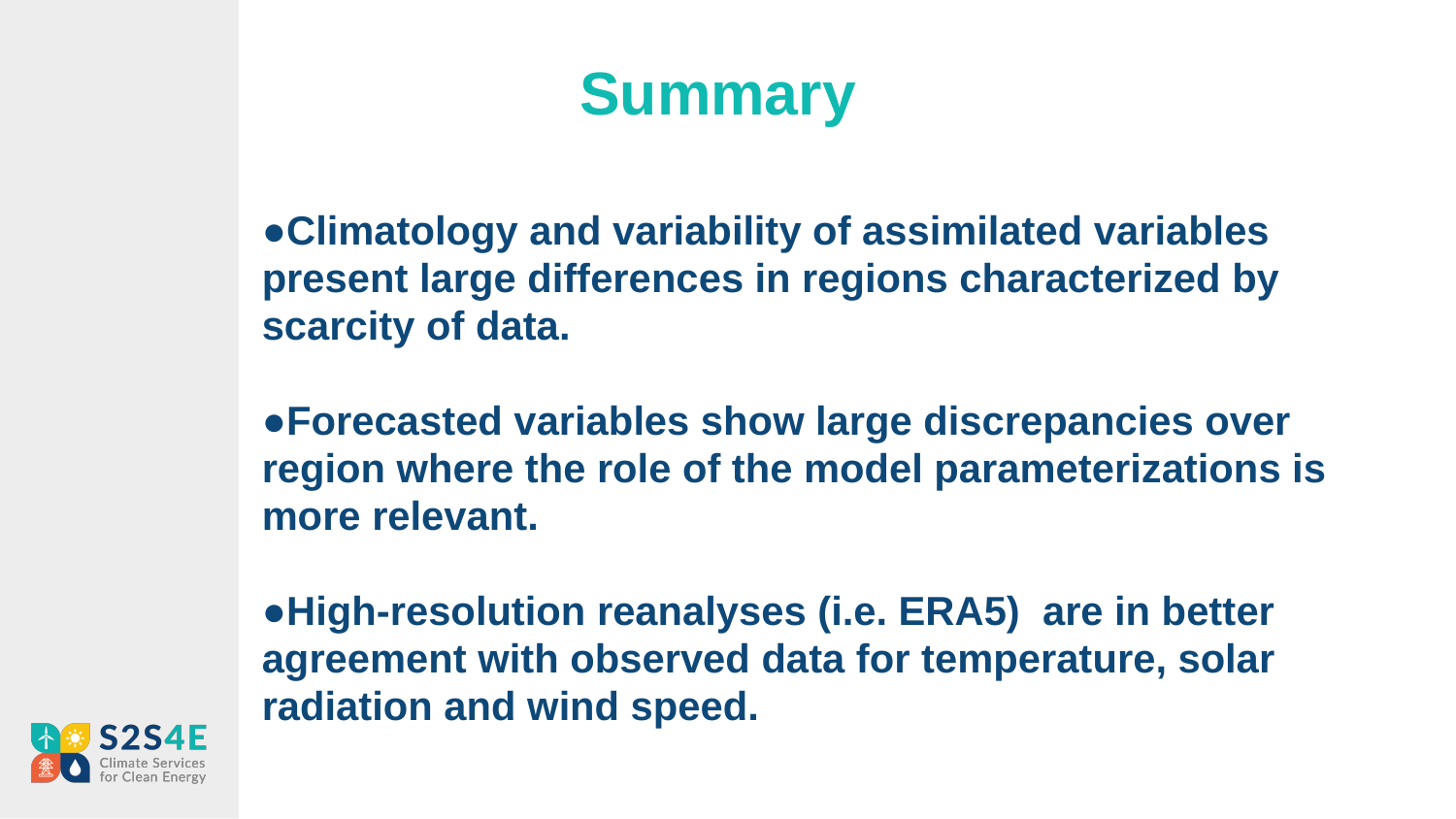

Summary:
# ●Climatology and variability of assimilated variables present large differences in regions characterized by scarcity of data.

●Forecasted variables show large discrepancies over region where the role of the model parameterizations is more relevant.

●High-resolution reanalyses (i.e. ERA5)  are in better agreement with observed data for temperature, solar radiation and wind speed.